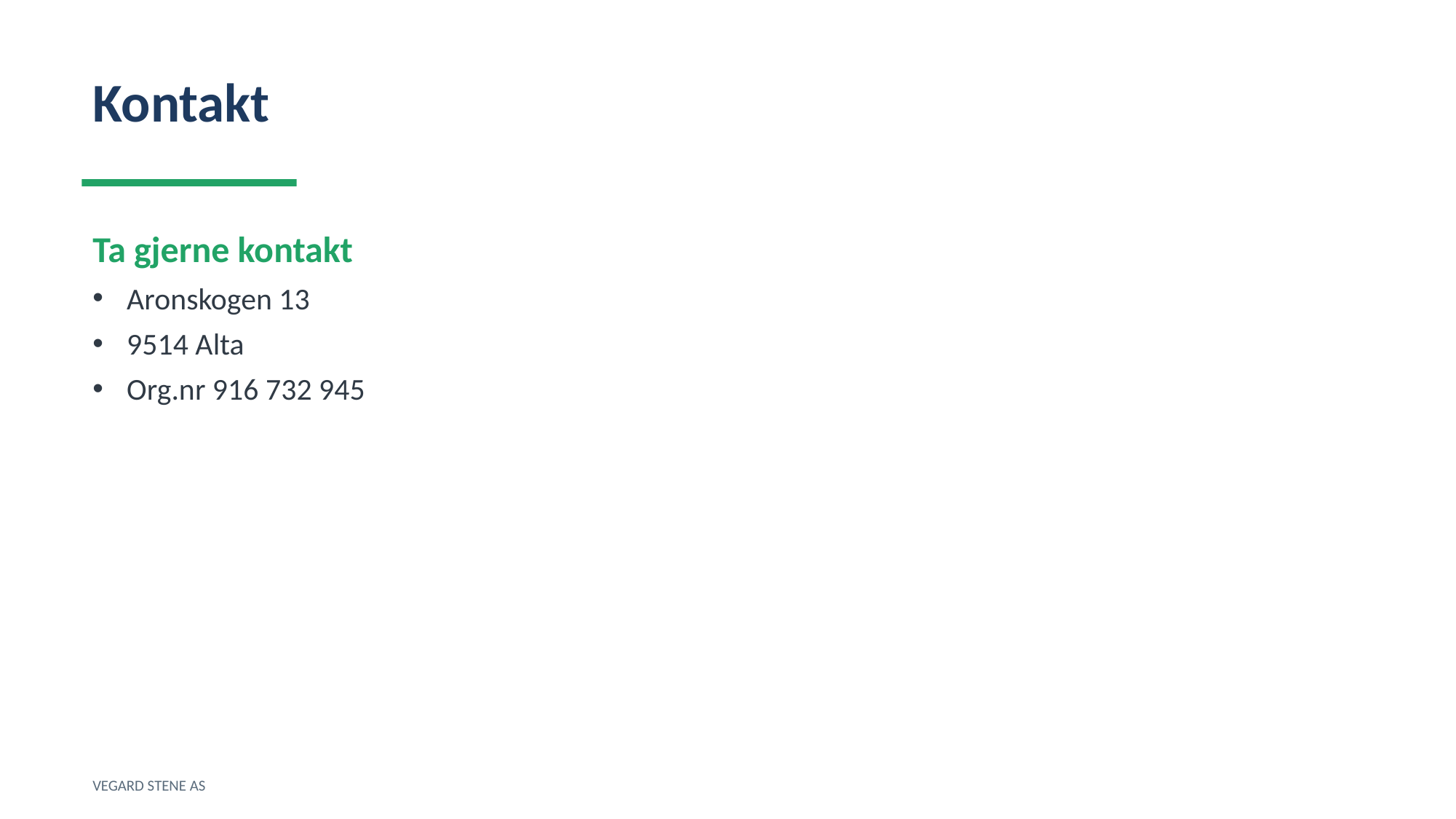

Kontakt

Ta gjerne kontakt
Aronskogen 13
9514 Alta
Org.nr 916 732 945
VEGARD STENE AS